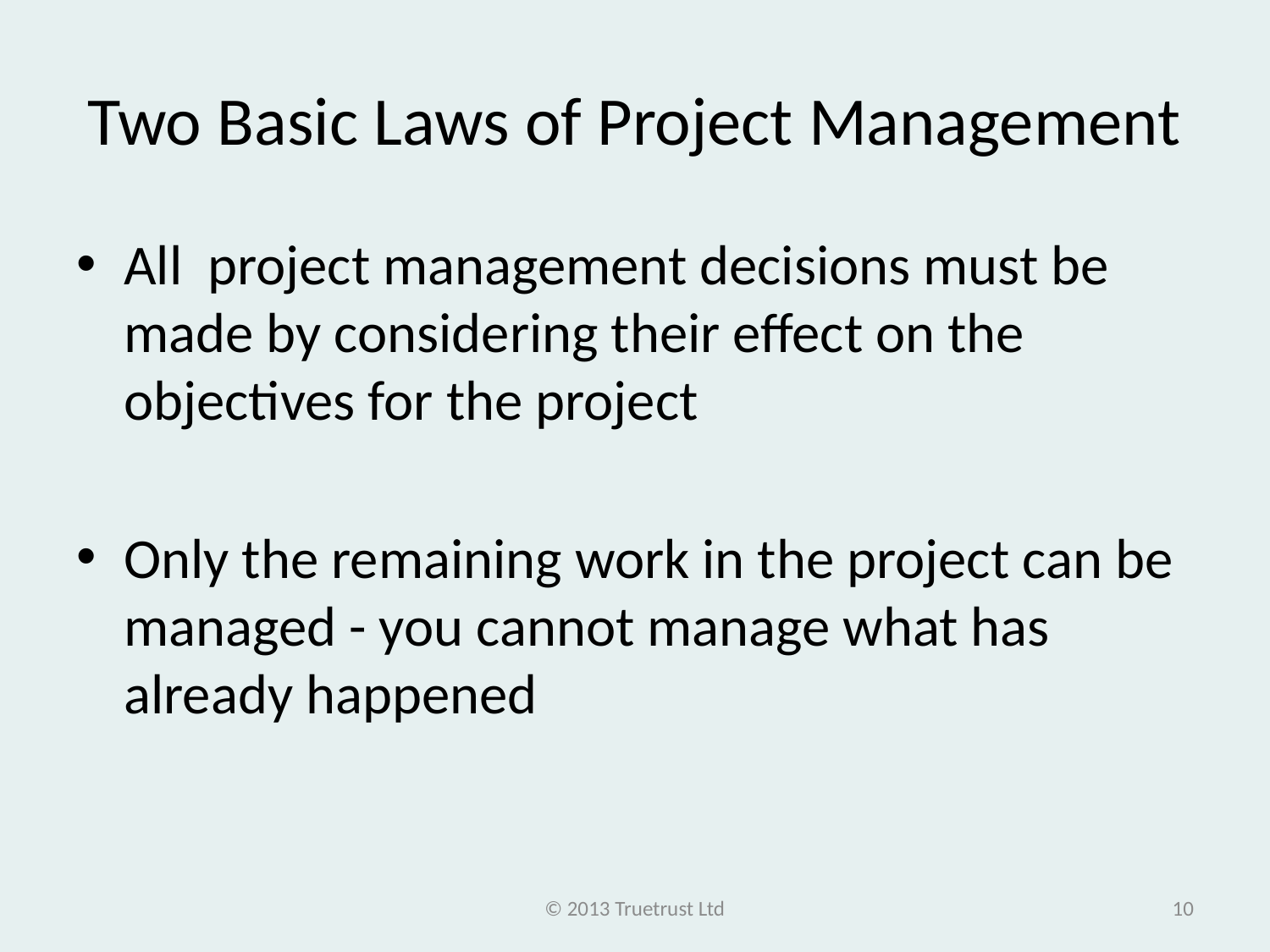

# Two Basic Laws of Project Management
All  project management decisions must be made by considering their effect on the objectives for the project

Only the remaining work in the project can be managed - you cannot manage what has already happened

© 2013 Truetrust Ltd
10